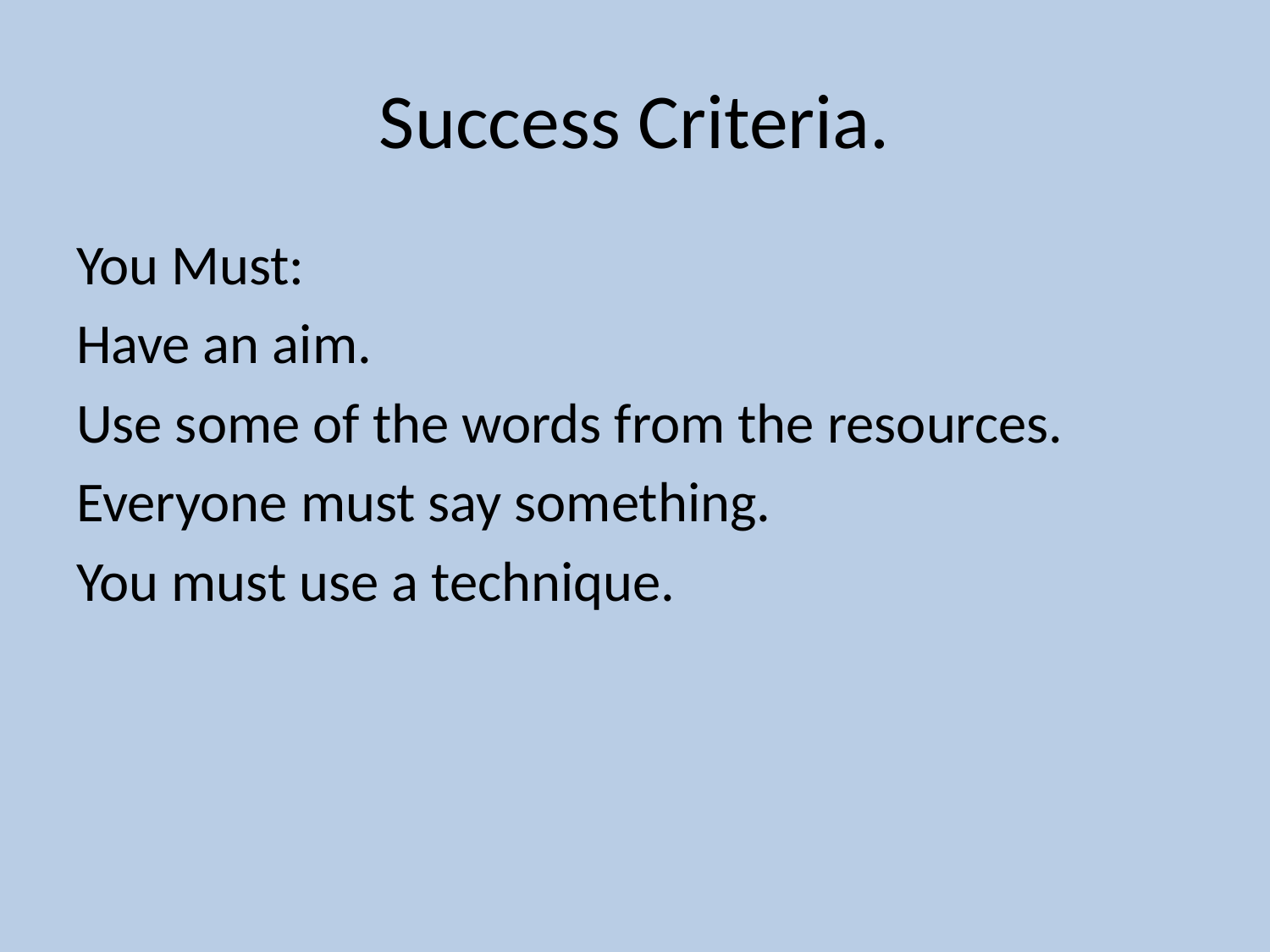

# Success Criteria.
You Must:
Have an aim.
Use some of the words from the resources.
Everyone must say something.
You must use a technique.